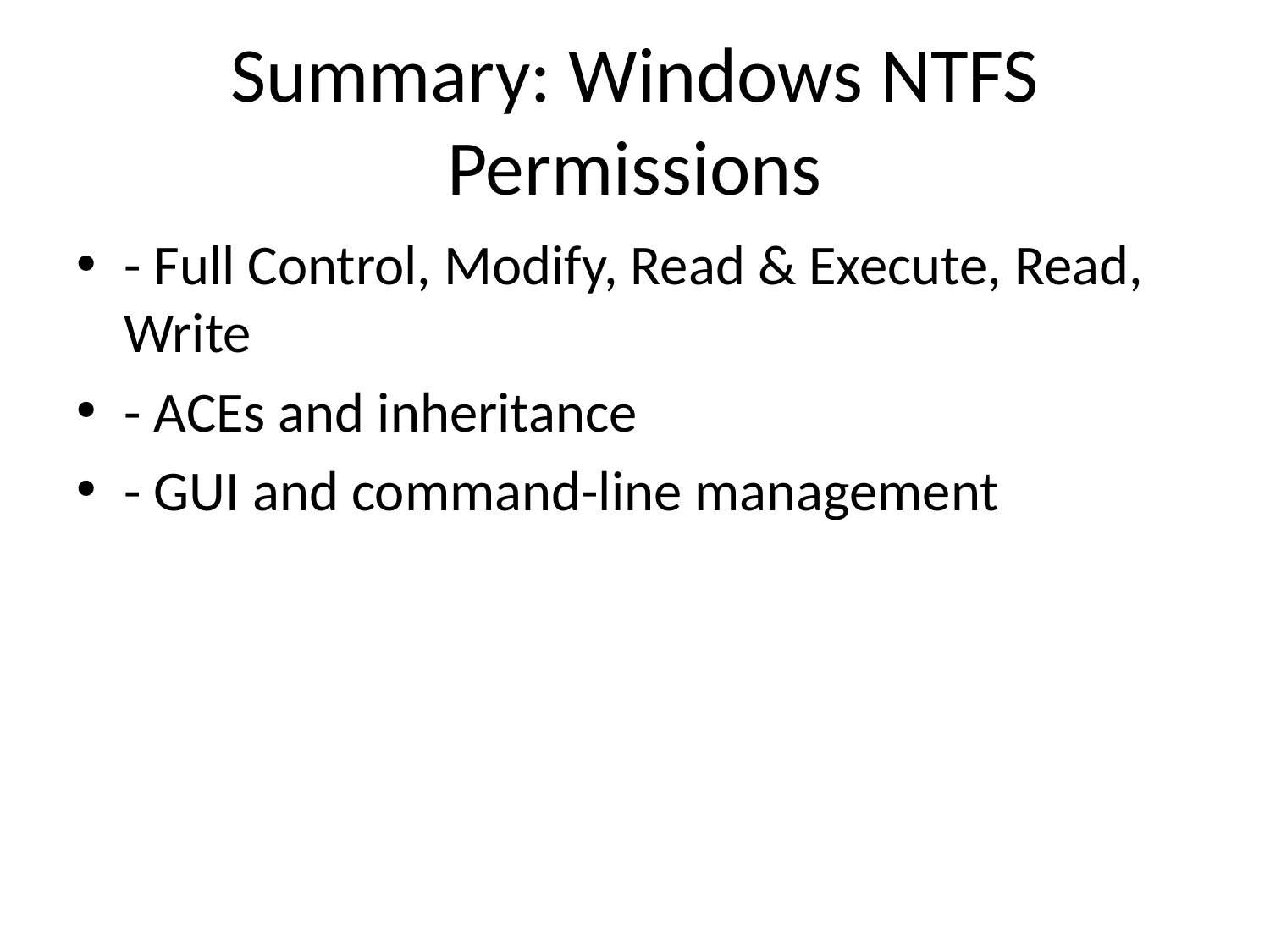

# Summary: Windows NTFS Permissions
- Full Control, Modify, Read & Execute, Read, Write
- ACEs and inheritance
- GUI and command-line management